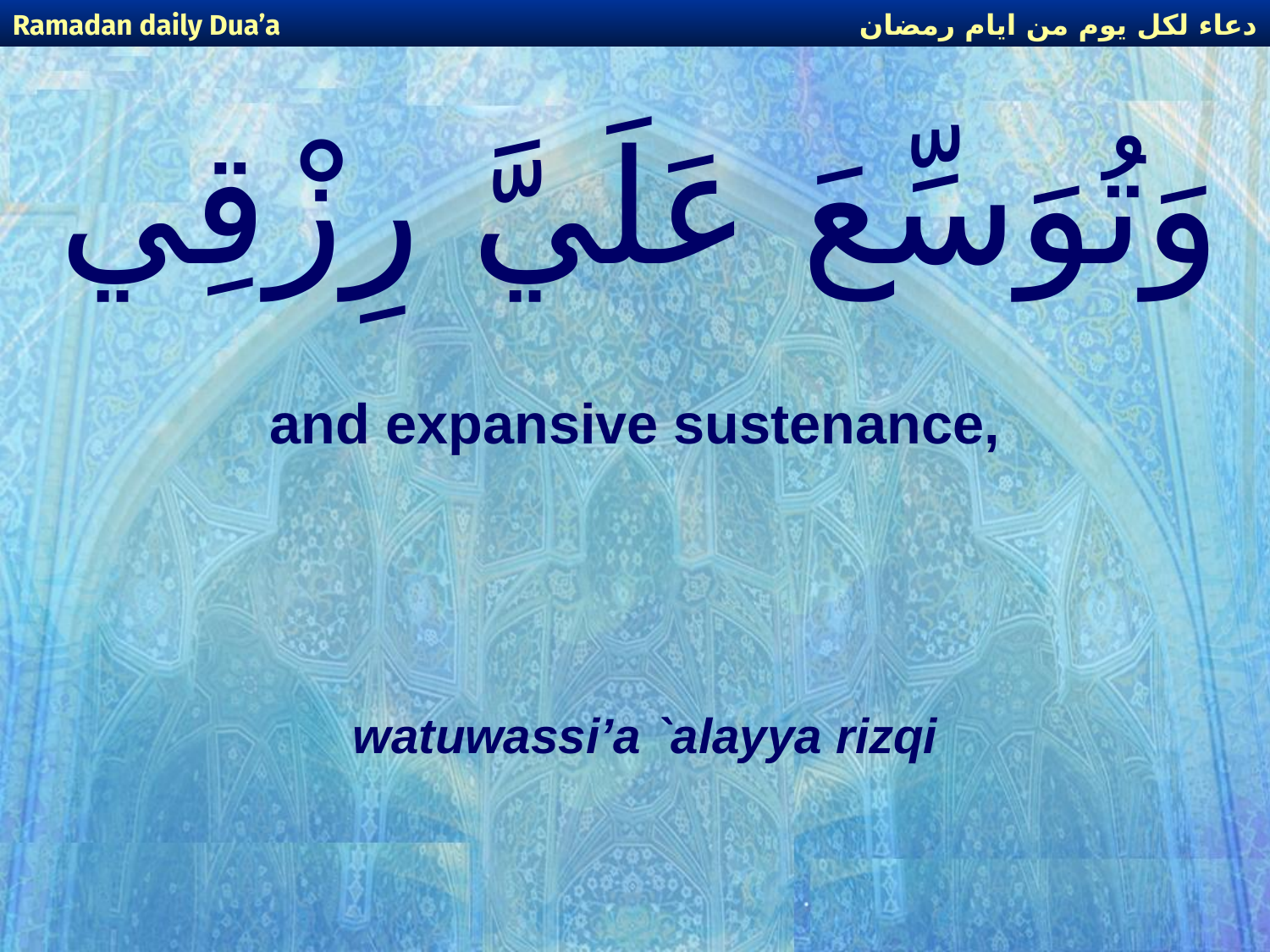

دعاء لكل يوم من ايام رمضان
Ramadan daily Dua’a
# وَتُوَسِّعَ عَلَيَّ رِزْقِي
and expansive sustenance,
watuwassi’a `alayya rizqi